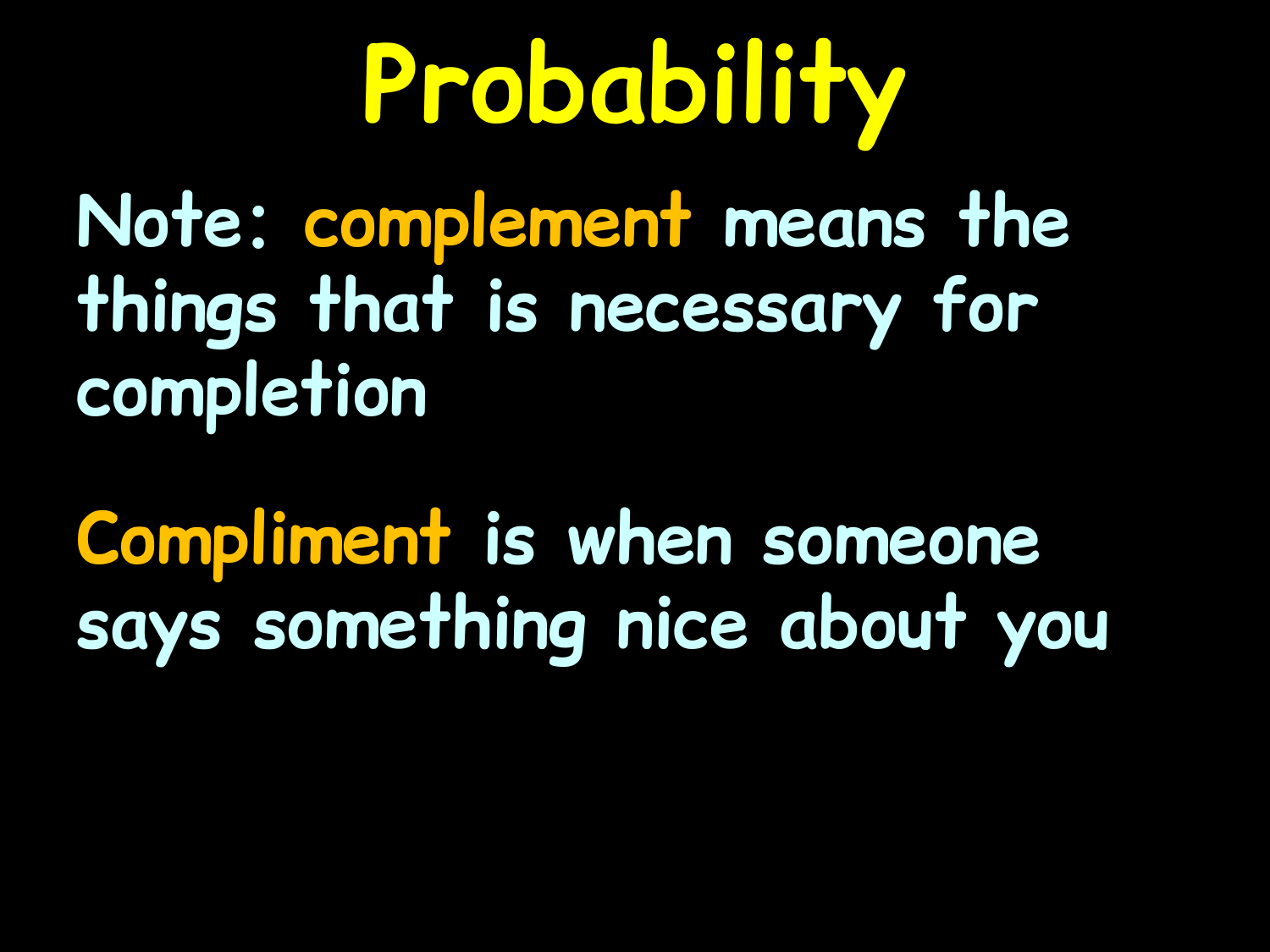

# Probability
Note: complement means the things that is necessary for completion

Compliment is when someone says something nice about you